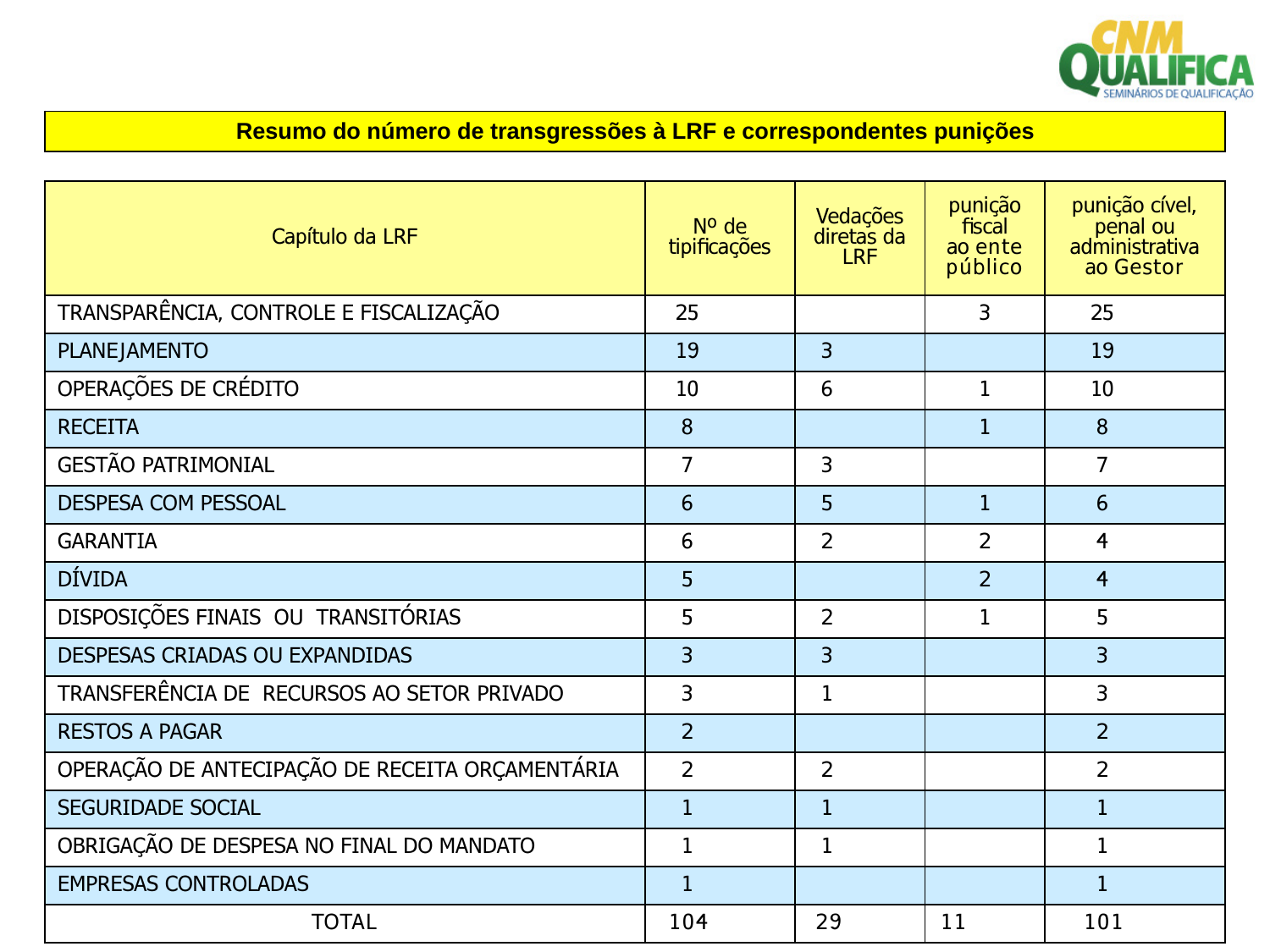

| Resumo do número de transgressões à LRF e correspondentes punições |  |  |  |  |
| --- | --- | --- | --- | --- |
|  |  |  |  |  |
| Capítulo da LRF | Nº de tipificações | Vedações diretas da LRF | punição fiscal ao ente público | punição cível, penal ou administrativa ao Gestor |
| TRANSPARÊNCIA, CONTROLE E FISCALIZAÇÃO | 25 |  | 3 | 25 |
| PLANEJAMENTO | 19 | 3 |  | 19 |
| OPERAÇÕES DE CRÉDITO | 10 | 6 | 1 | 10 |
| RECEITA | 8 |  | 1 | 8 |
| GESTÃO PATRIMONIAL | 7 | 3 |  | 7 |
| DESPESA COM PESSOAL | 6 | 5 | 1 | 6 |
| GARANTIA | 6 | 2 | 2 | 4 |
| DÍVIDA | 5 |  | 2 | 4 |
| DISPOSIÇÕES FINAIS OU TRANSITÓRIAS | 5 | 2 | 1 | 5 |
| DESPESAS CRIADAS OU EXPANDIDAS | 3 | 3 |  | 3 |
| TRANSFERÊNCIA DE RECURSOS AO SETOR PRIVADO | 3 | 1 |  | 3 |
| RESTOS A PAGAR | 2 |  |  | 2 |
| OPERAÇÃO DE ANTECIPAÇÃO DE RECEITA ORÇAMENTÁRIA | 2 | 2 |  | 2 |
| SEGURIDADE SOCIAL | 1 | 1 |  | 1 |
| OBRIGAÇÃO DE DESPESA NO FINAL DO MANDATO | 1 | 1 |  | 1 |
| EMPRESAS CONTROLADAS | 1 |  |  | 1 |
| TOTAL | 104 | 29 | 11 | 101 |